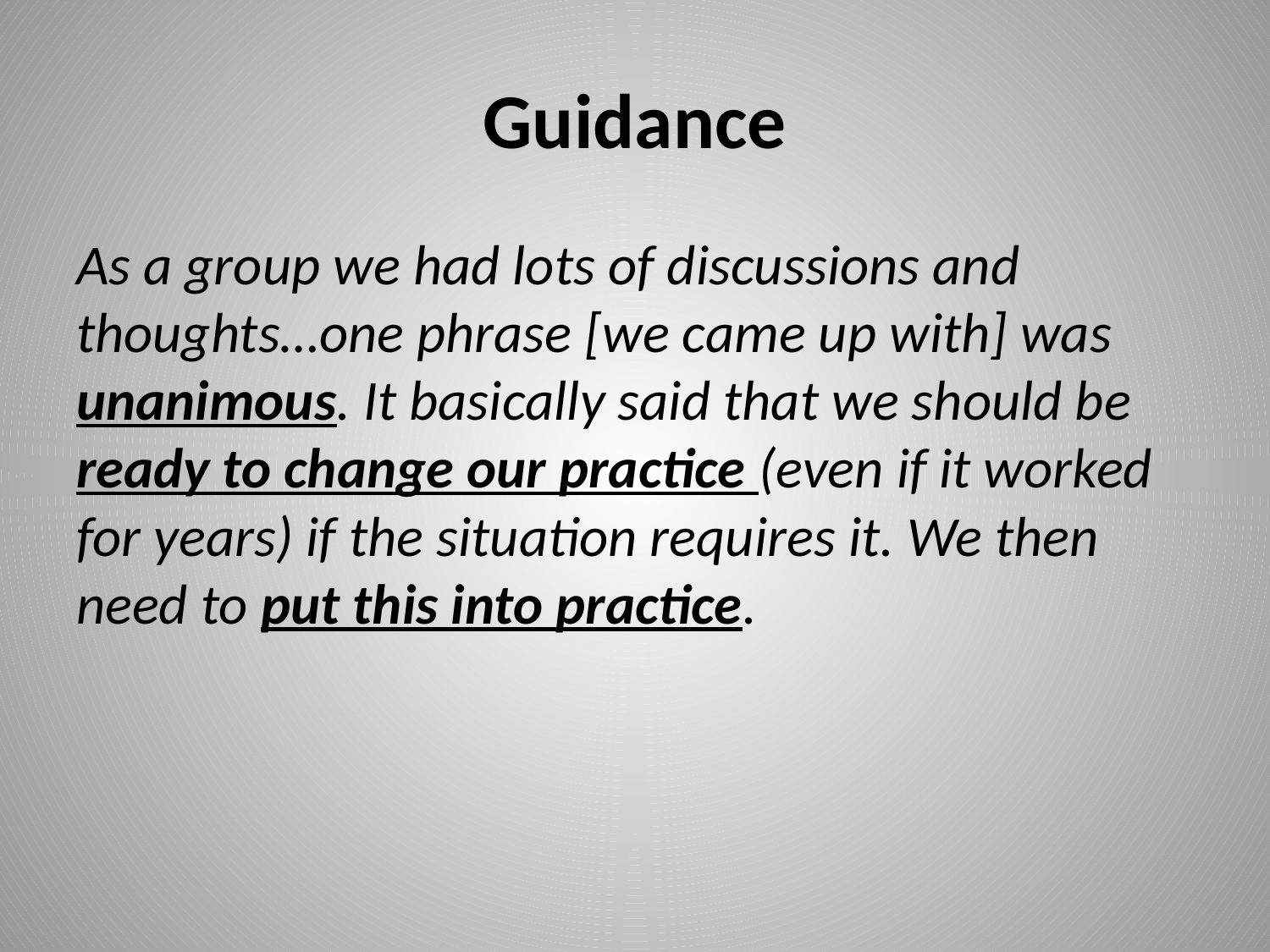

# Guidance
As a group we had lots of discussions and thoughts…one phrase [we came up with] was unanimous. It basically said that we should be ready to change our practice (even if it worked for years) if the situation requires it. We then need to put this into practice.